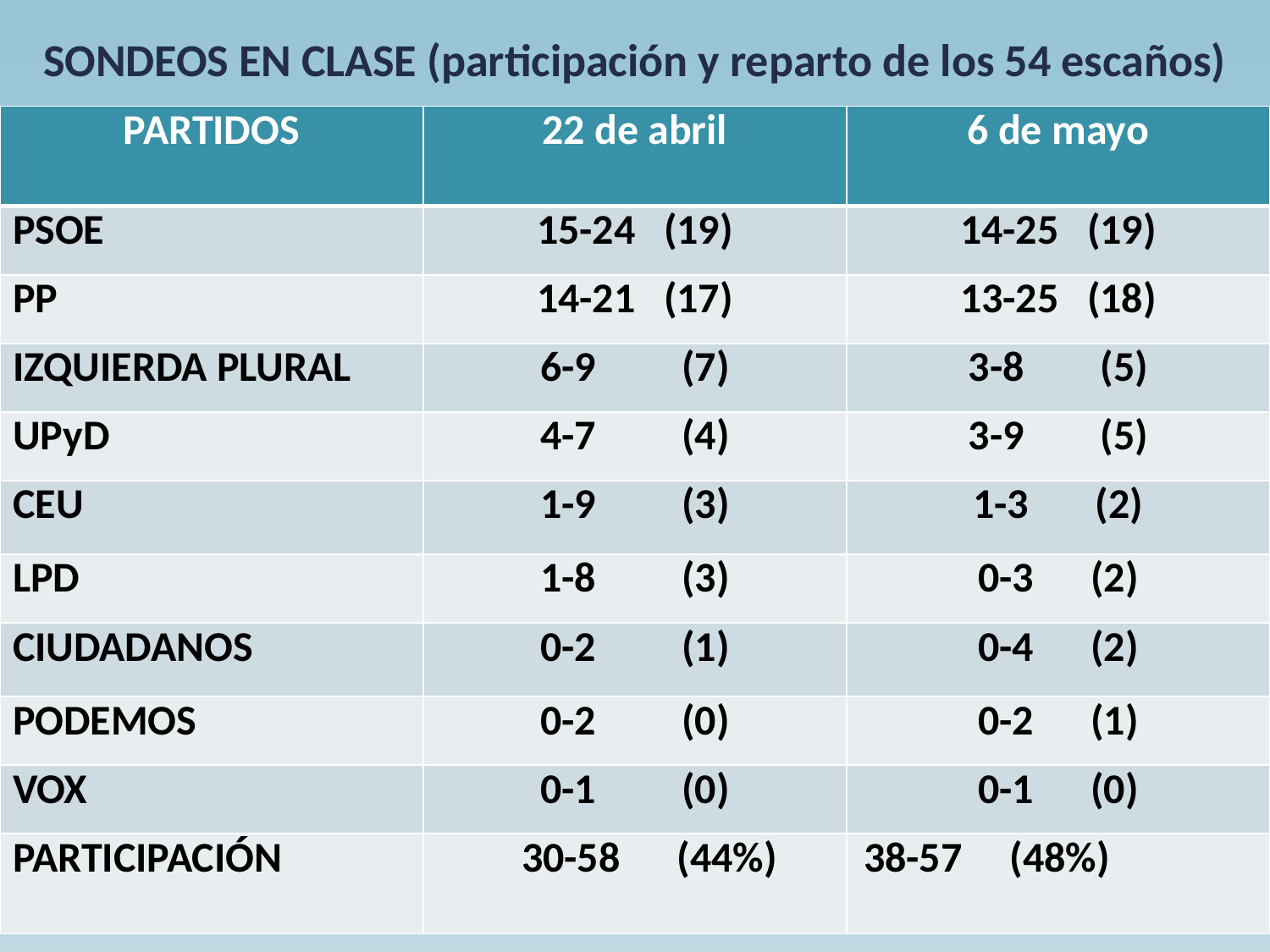

# SONDEOS EN CLASE (participación y reparto de los 54 escaños)

| PARTIDOS | 22 de abril | 6 de mayo |
| --- | --- | --- |
| PSOE | 15-24 (19) | 14-25 (19) |
| PP | 14-21 (17) | 13-25 (18) |
| IZQUIERDA PLURAL | 6-9 (7) | 3-8 (5) |
| UPyD | 4-7 (4) | 3-9 (5) |
| CEU | 1-9 (3) | 1-3 (2) |
| LPD | 1-8 (3) | 0-3 (2) |
| CIUDADANOS | 0-2 (1) | 0-4 (2) |
| PODEMOS | 0-2 (0) | 0-2 (1) |
| VOX | 0-1 (0) | 0-1 (0) |
| PARTICIPACIÓN | 30-58 (44%) | 38-57 (48%) |